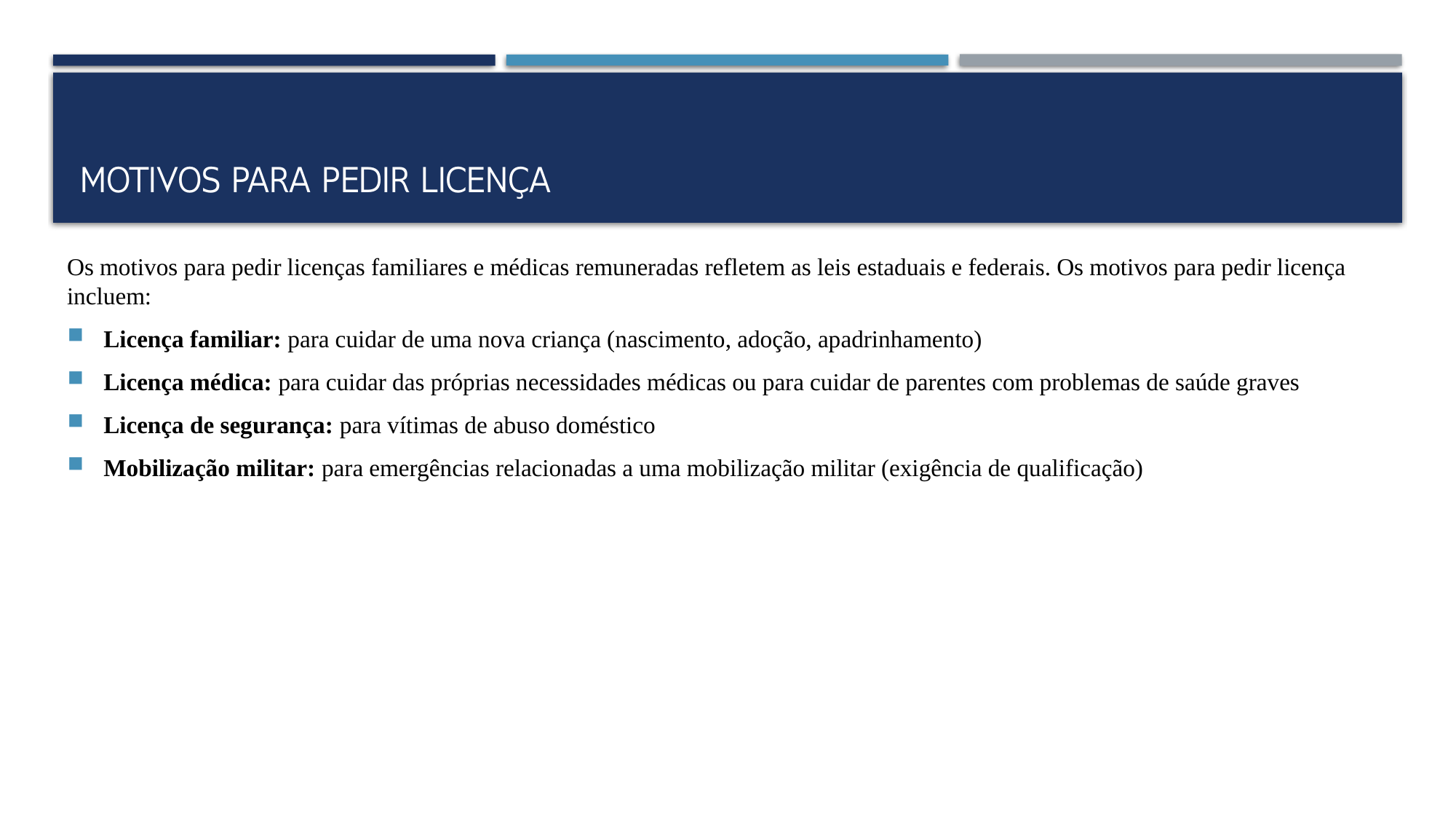

# Motivos para pedir licença
Os motivos para pedir licenças familiares e médicas remuneradas refletem as leis estaduais e federais. Os motivos para pedir licença incluem:
Licença familiar: para cuidar de uma nova criança (nascimento, adoção, apadrinhamento)
Licença médica: para cuidar das próprias necessidades médicas ou para cuidar de parentes com problemas de saúde graves
Licença de segurança: para vítimas de abuso doméstico
Mobilização militar: para emergências relacionadas a uma mobilização militar (exigência de qualificação)